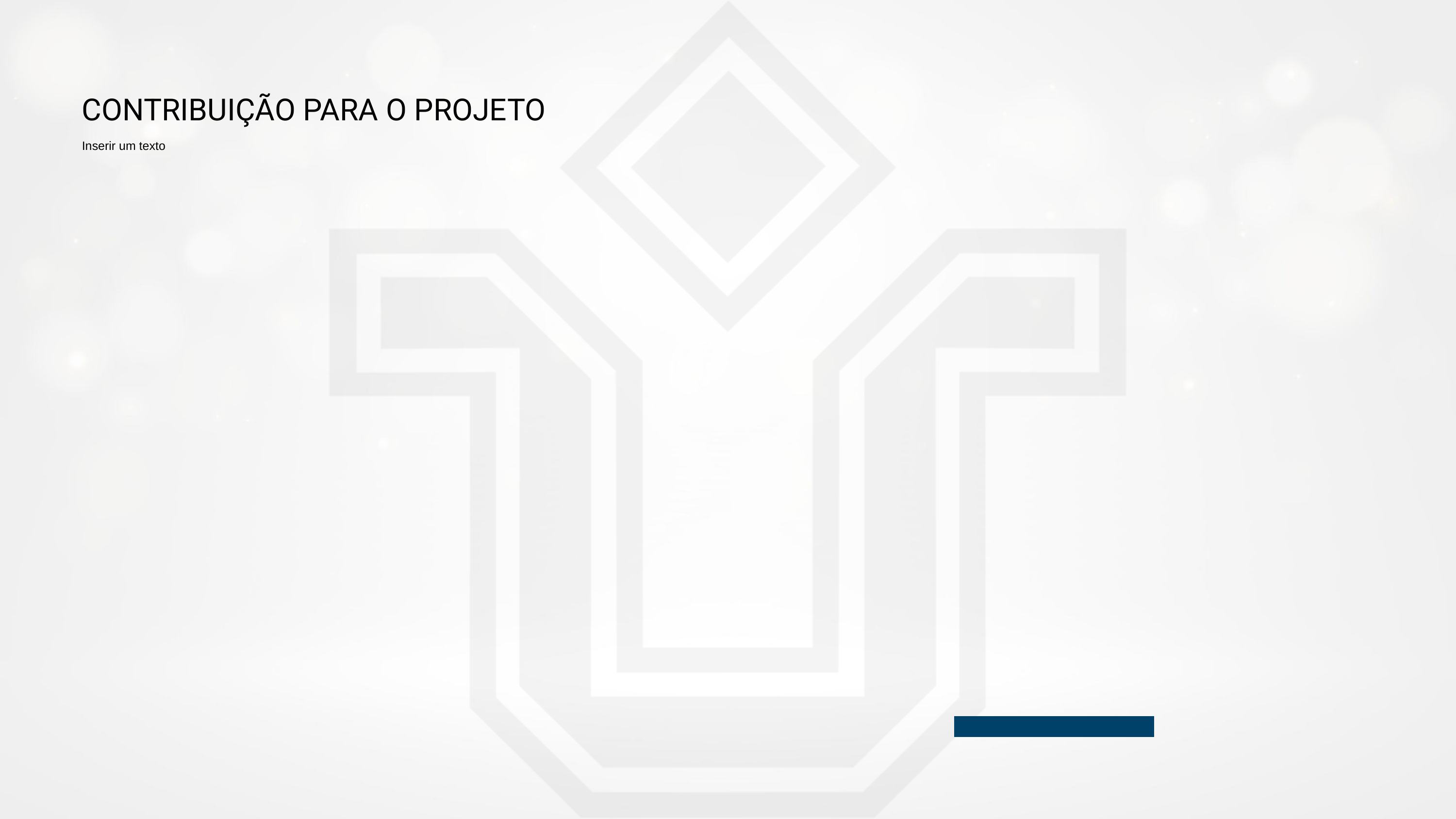

CONTRIBUIÇÃO PARA O PROJETO
Inserir um texto